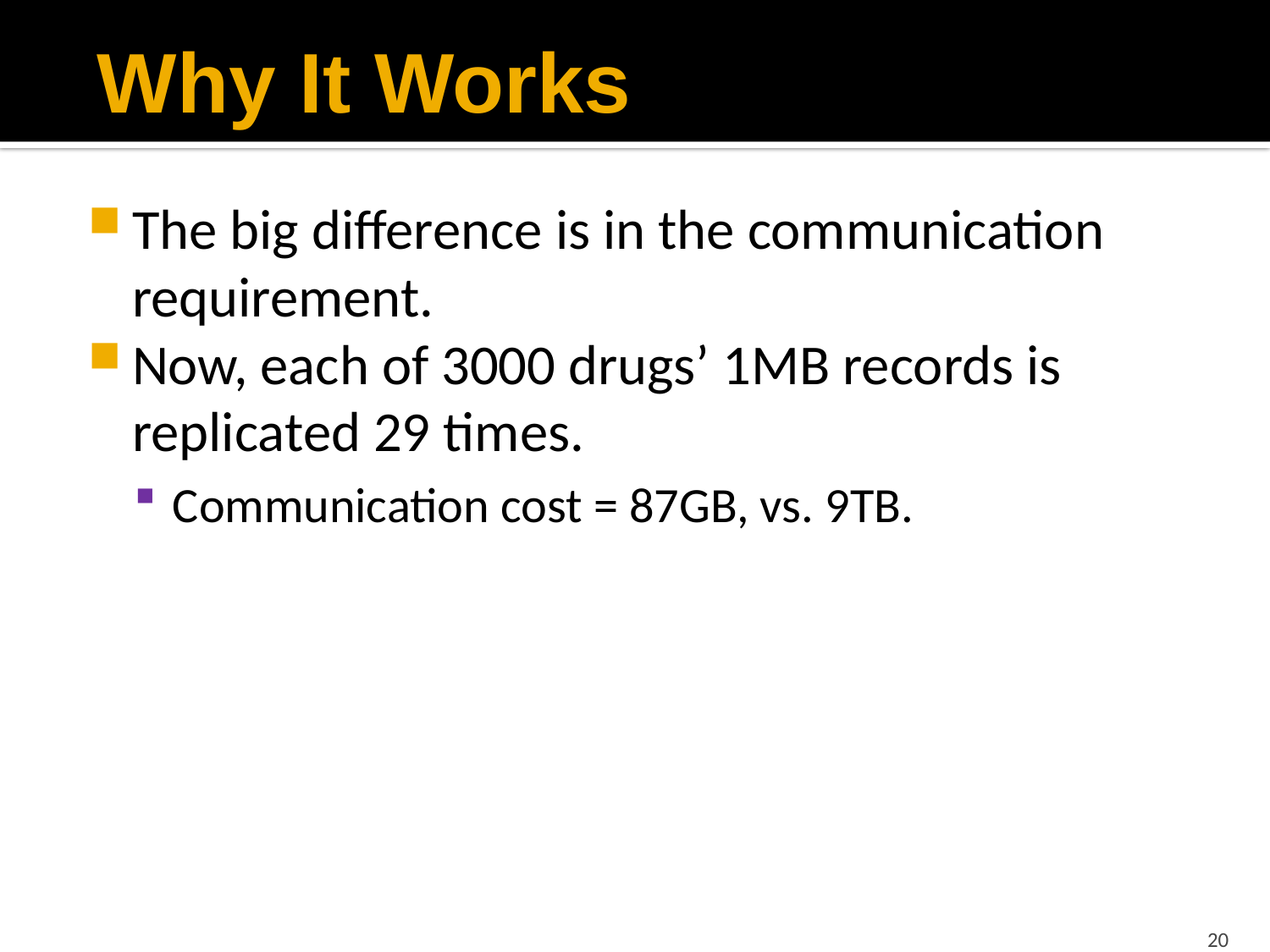

# Why It Works
The big difference is in the communication requirement.
Now, each of 3000 drugs’ 1MB records is replicated 29 times.
Communication cost = 87GB, vs. 9TB.
20